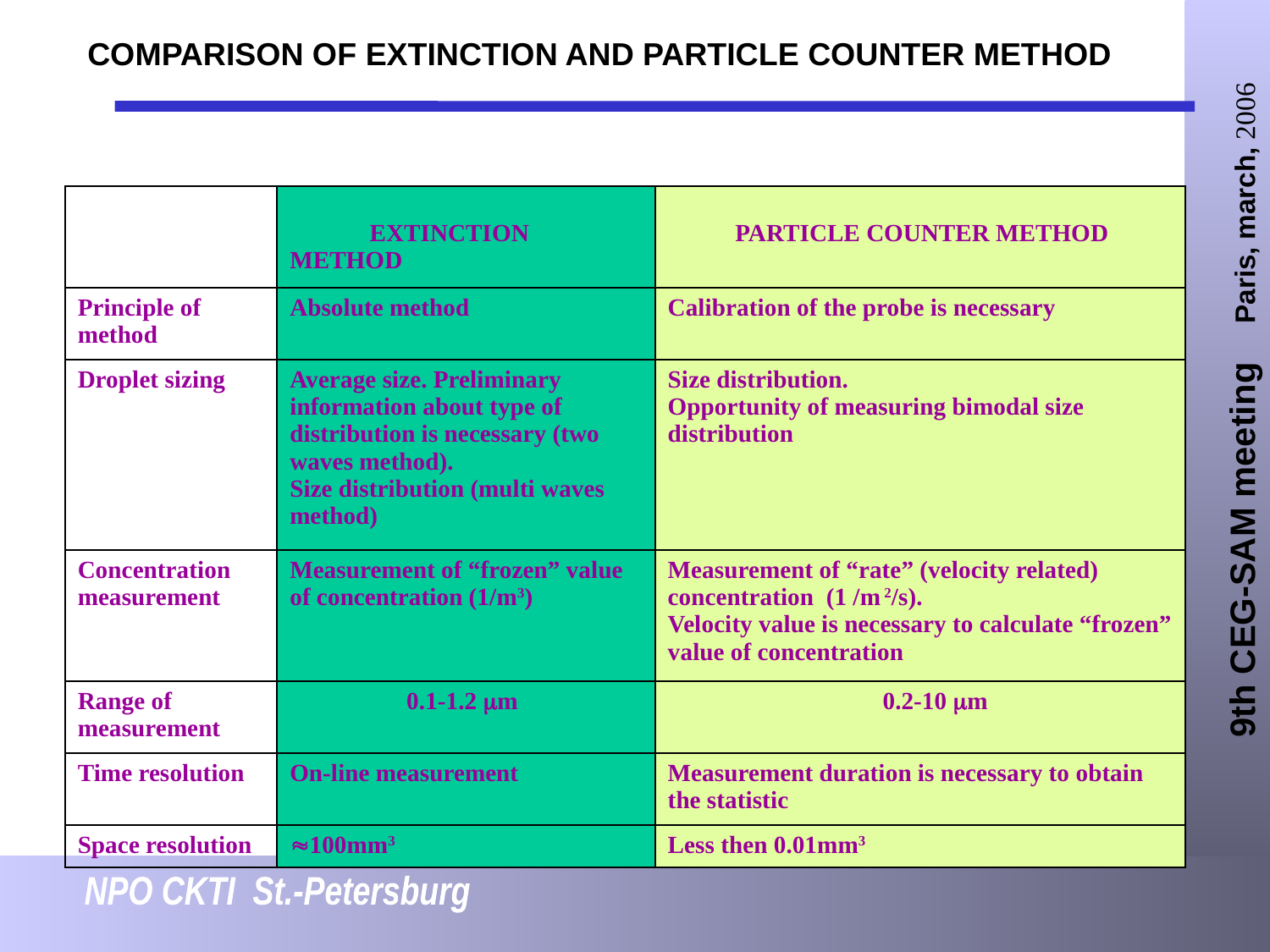

COMPARISON OF EXTINCTION AND PARTICLE COUNTER METHOD

|  | EXTINCTION METHOD | PARTICLE COUNTER METHOD |
| --- | --- | --- |
| Principle of method | Absolute method | Calibration of the probe is necessary |
| Droplet sizing | Average size. Preliminary information about type of distribution is necessary (two waves method). Size distribution (multi waves method) | Size distribution. Opportunity of measuring bimodal size distribution |
| Concentration measurement | Measurement of “frozen” value of concentration (1/m3) | Measurement of “rate” (velocity related) concentration (1 /m 2/s). Velocity value is necessary to calculate “frozen” value of concentration |
| Range of measurement | 0.1-1.2 μm | 0.2-10 μm |
| Time resolution | On-line measurement | Measurement duration is necessary to obtain the statistic |
| Space resolution | ≈100mm3 | Less then 0.01mm3 |